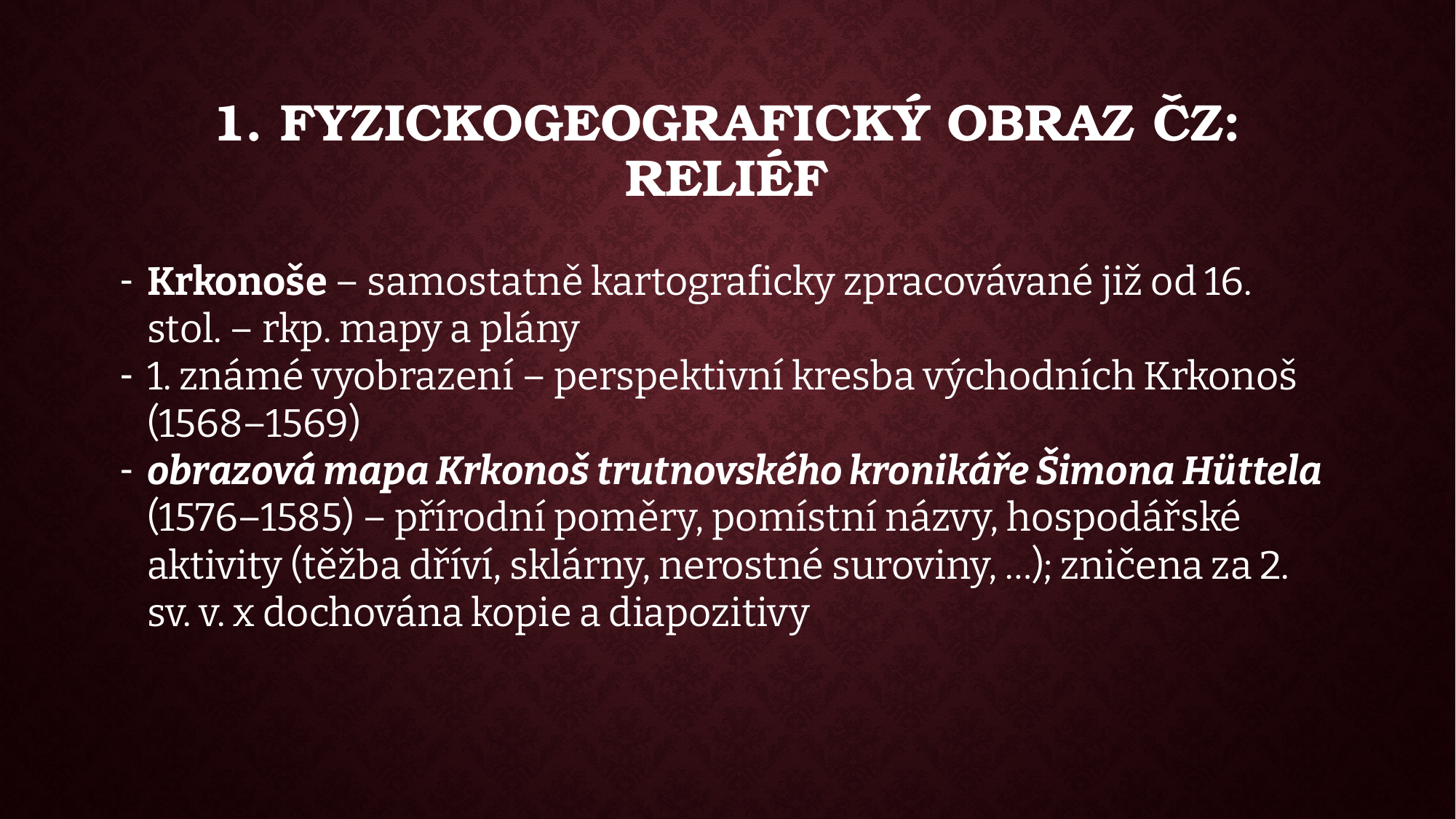

1. Fyzickogeografický obraz ČZ: reliéf
Krkonoše – samostatně kartograficky zpracovávané již od 16. stol. – rkp. mapy a plány
1. známé vyobrazení – perspektivní kresba východních Krkonoš (1568–1569)
obrazová mapa Krkonoš trutnovského kronikáře Šimona Hüttela (1576–1585) – přírodní poměry, pomístní názvy, hospodářské aktivity (těžba dříví, sklárny, nerostné suroviny, …); zničena za 2. sv. v. x dochována kopie a diapozitivy